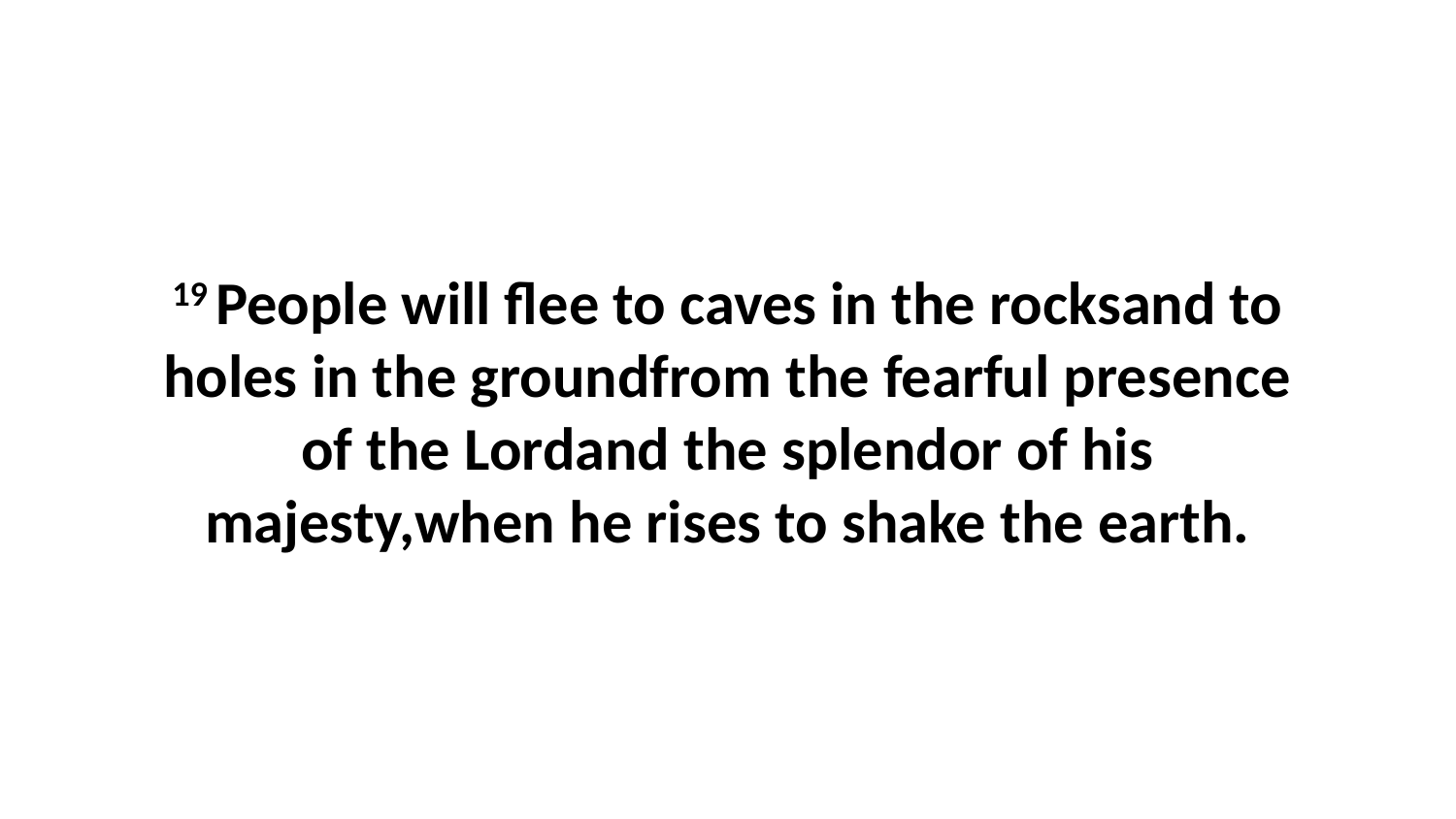

19 People will flee to caves in the rocksand to holes in the groundfrom the fearful presence of the Lordand the splendor of his majesty,when he rises to shake the earth.